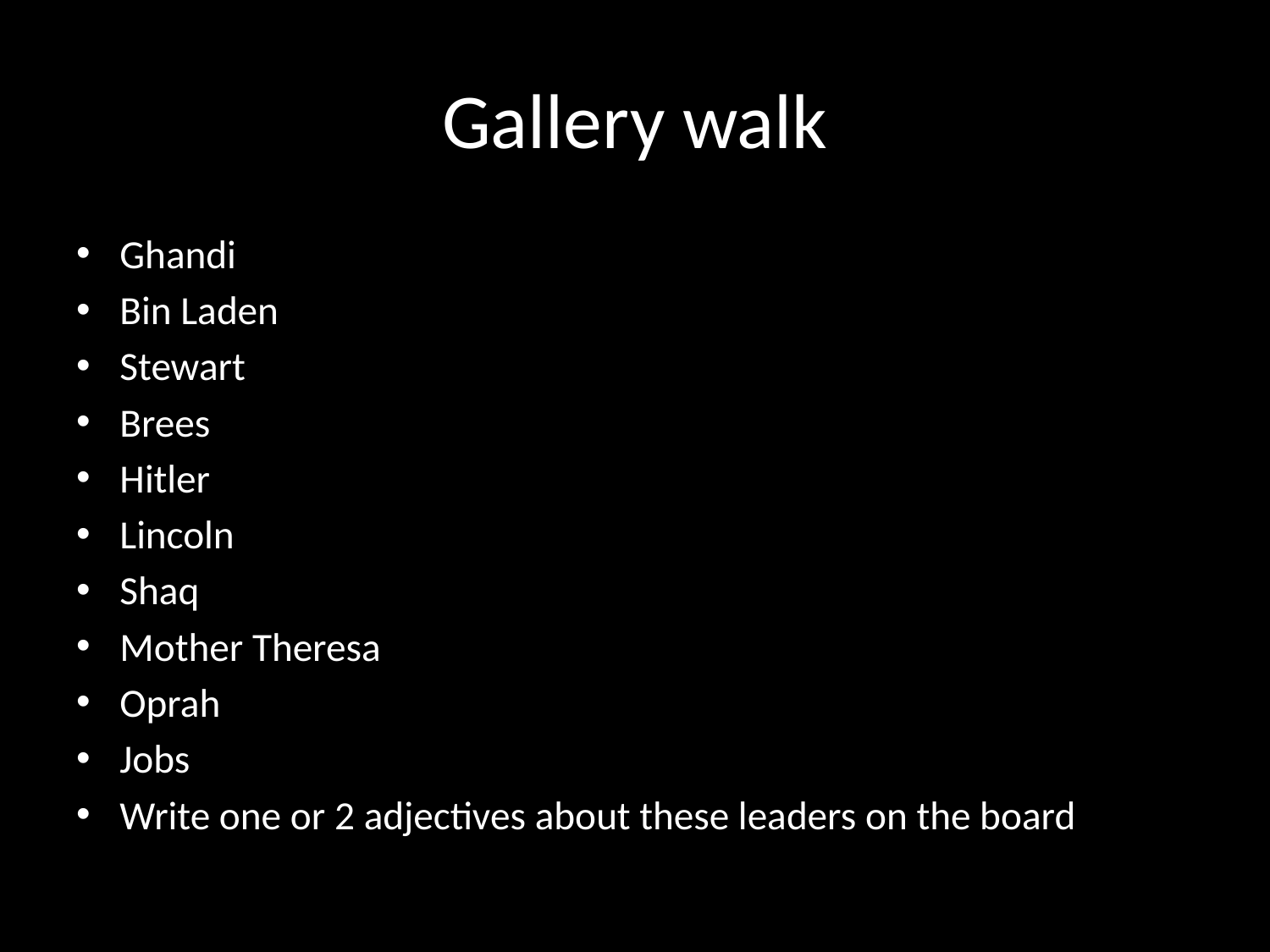

# Gallery walk
Ghandi
Bin Laden
Stewart
Brees
Hitler
Lincoln
Shaq
Mother Theresa
Oprah
Jobs
Write one or 2 adjectives about these leaders on the board